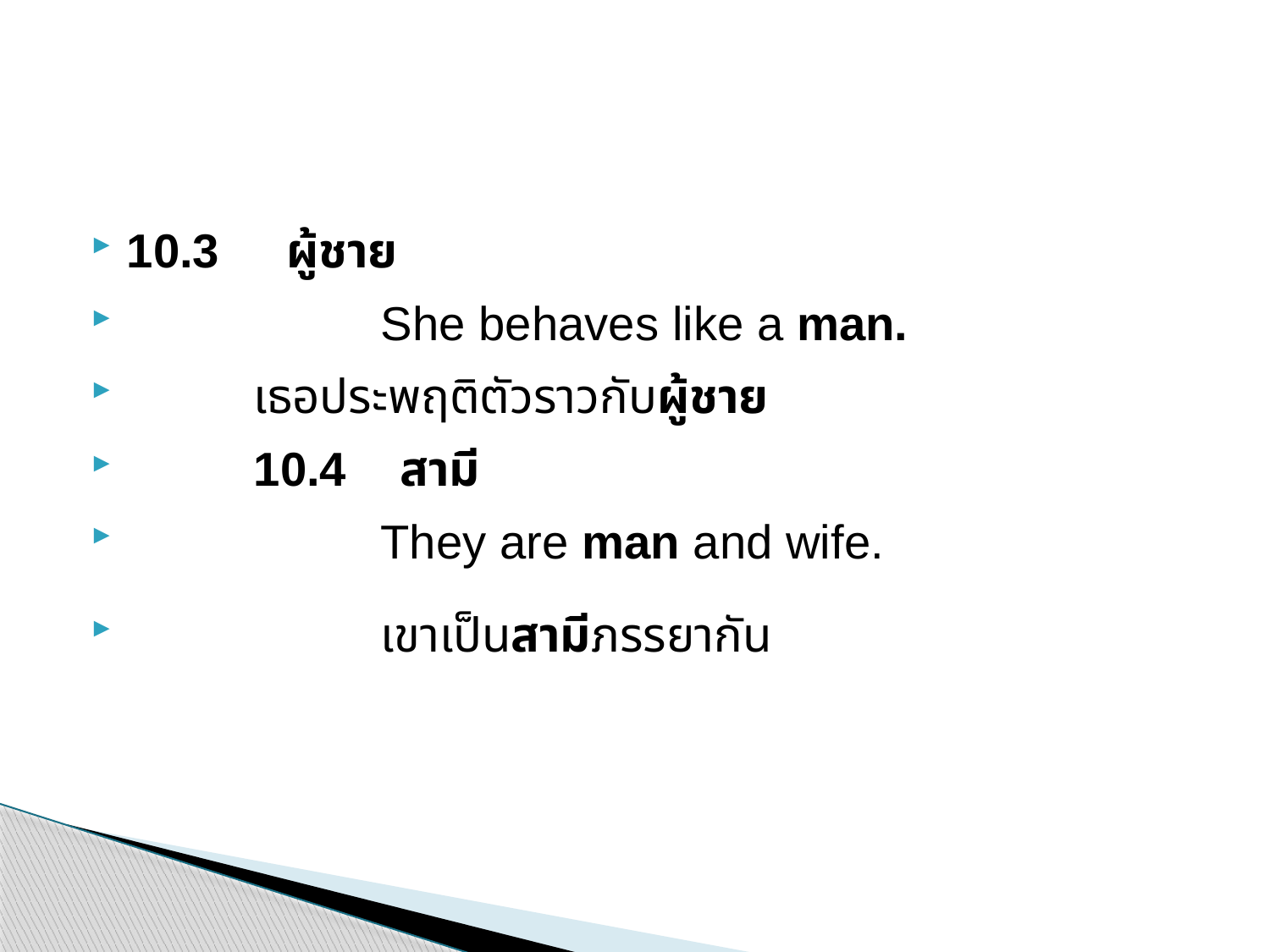

#
10.3     ผู้ชาย
               	She behaves like a man.
          	เธอประพฤติตัวราวกับผู้ชาย
	10.4    สามี
               	They are man and wife.
                	เขาเป็นสามีภรรยากัน